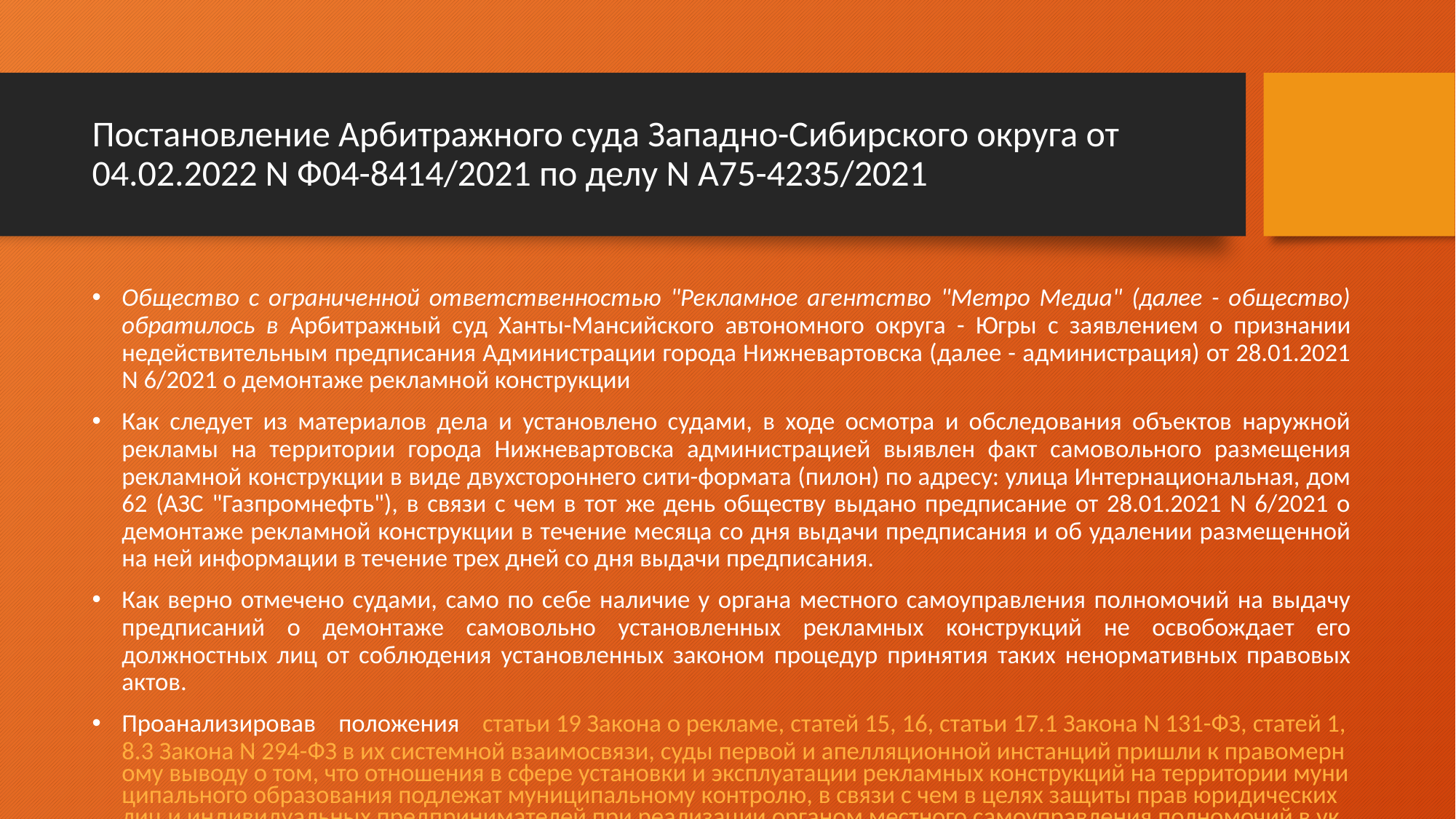

# Постановление Арбитражного суда Западно-Сибирского округа от 04.02.2022 N Ф04-8414/2021 по делу N А75-4235/2021
Общество с ограниченной ответственностью "Рекламное агентство "Метро Медиа" (далее - общество) обратилось в Арбитражный суд Ханты-Мансийского автономного округа - Югры с заявлением о признании недействительным предписания Администрации города Нижневартовска (далее - администрация) от 28.01.2021 N 6/2021 о демонтаже рекламной конструкции
Как следует из материалов дела и установлено судами, в ходе осмотра и обследования объектов наружной рекламы на территории города Нижневартовска администрацией выявлен факт самовольного размещения рекламной конструкции в виде двухстороннего сити-формата (пилон) по адресу: улица Интернациональная, дом 62 (АЗС "Газпромнефть"), в связи с чем в тот же день обществу выдано предписание от 28.01.2021 N 6/2021 о демонтаже рекламной конструкции в течение месяца со дня выдачи предписания и об удалении размещенной на ней информации в течение трех дней со дня выдачи предписания.
Как верно отмечено судами, само по себе наличие у органа местного самоуправления полномочий на выдачу предписаний о демонтаже самовольно установленных рекламных конструкций не освобождает его должностных лиц от соблюдения установленных законом процедур принятия таких ненормативных правовых актов.
Проанализировав положения статьи 19 Закона о рекламе, статей 15, 16, статьи 17.1 Закона N 131-ФЗ, статей 1, 8.3 Закона N 294-ФЗ в их системной взаимосвязи, суды первой и апелляционной инстанций пришли к правомерному выводу о том, что отношения в сфере установки и эксплуатации рекламных конструкций на территории муниципального образования подлежат муниципальному контролю, в связи с чем в целях защиты прав юридических лиц и индивидуальных предпринимателей при реализации органом местного самоуправления полномочий в указанной сфере, в том числе по выдаче хозяйствующим субъектам обязательных для исполнения предписаний применяются положения Закона N 294-ФЗ (аналогичный подход изложен в постановлении Верховного Суда Российской Федерации от 08.06.2020 N 9-А20-12).